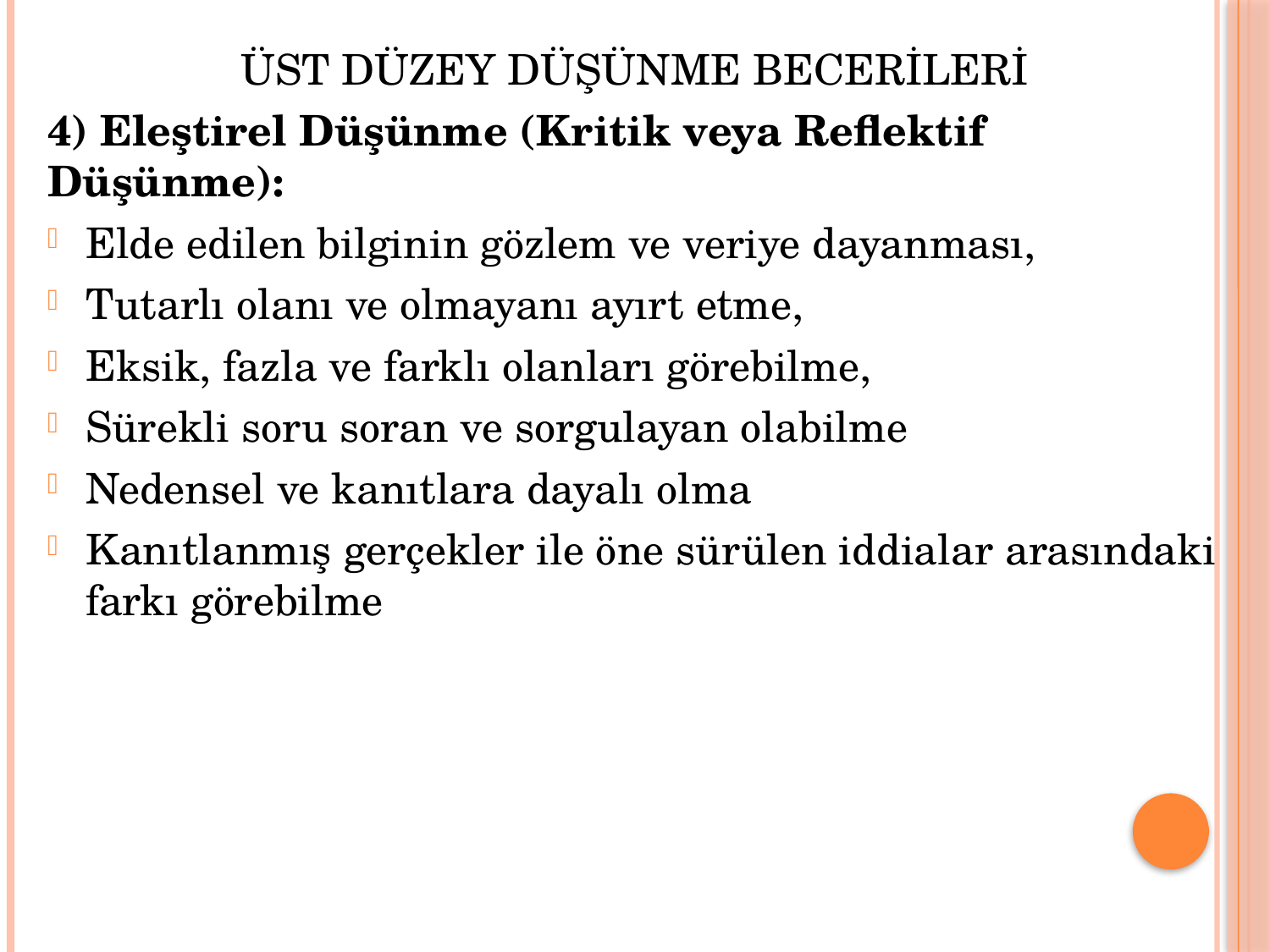

ÜST DÜZEY DÜŞÜNME BECERİLERİ
4) Eleştirel Düşünme (Kritik veya Reflektif Düşünme):
Elde edilen bilginin gözlem ve veriye dayanması,
Tutarlı olanı ve olmayanı ayırt etme,
Eksik, fazla ve farklı olanları görebilme,
Sürekli soru soran ve sorgulayan olabilme
Nedensel ve kanıtlara dayalı olma
Kanıtlanmış gerçekler ile öne sürülen iddialar arasındaki farkı görebilme